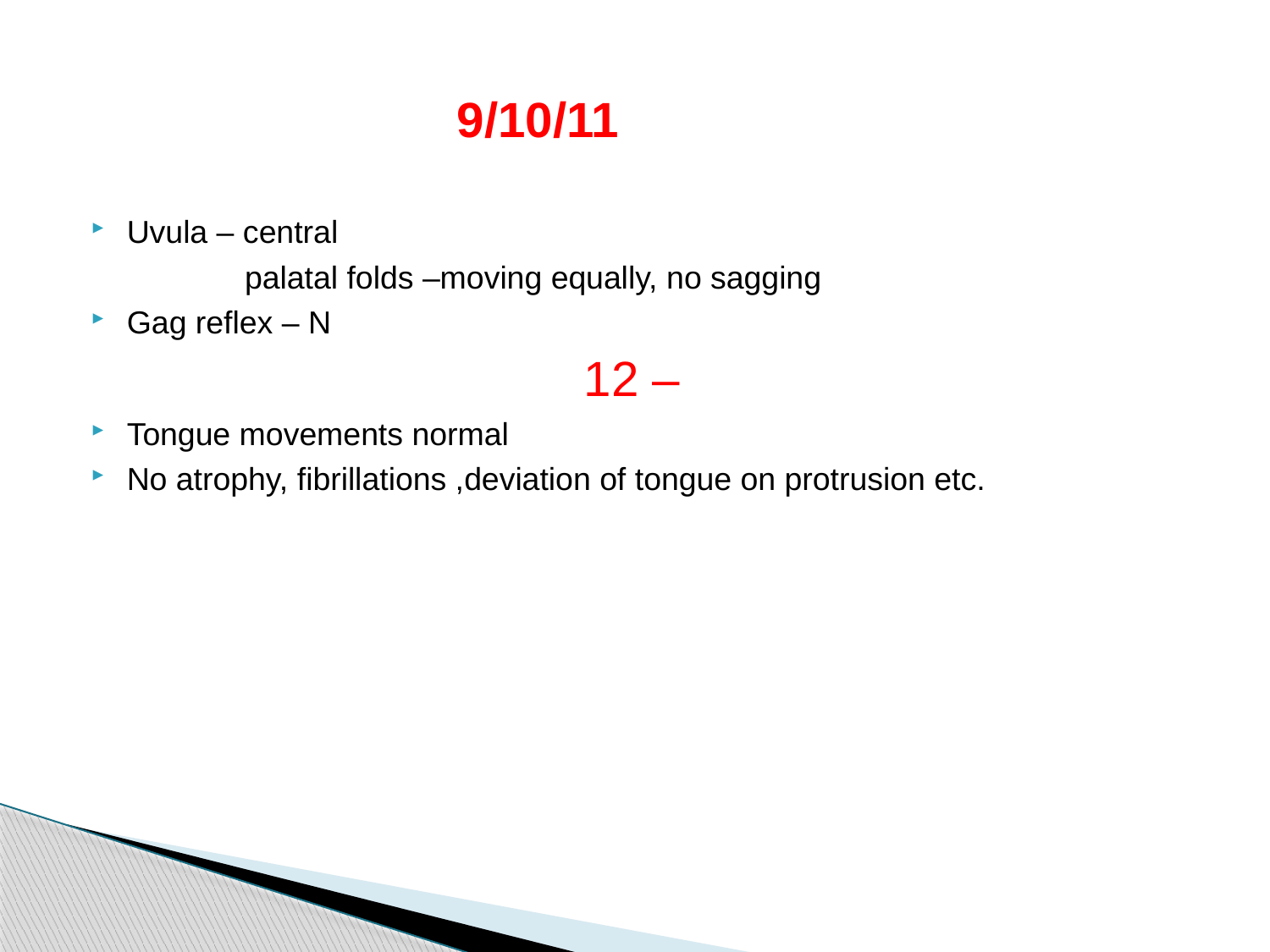

# 9/10/11
Uvula – central
                   palatal folds –moving equally, no sagging
Gag reflex – N
				12 –
Tongue movements normal
No atrophy, fibrillations ,deviation of tongue on protrusion etc.